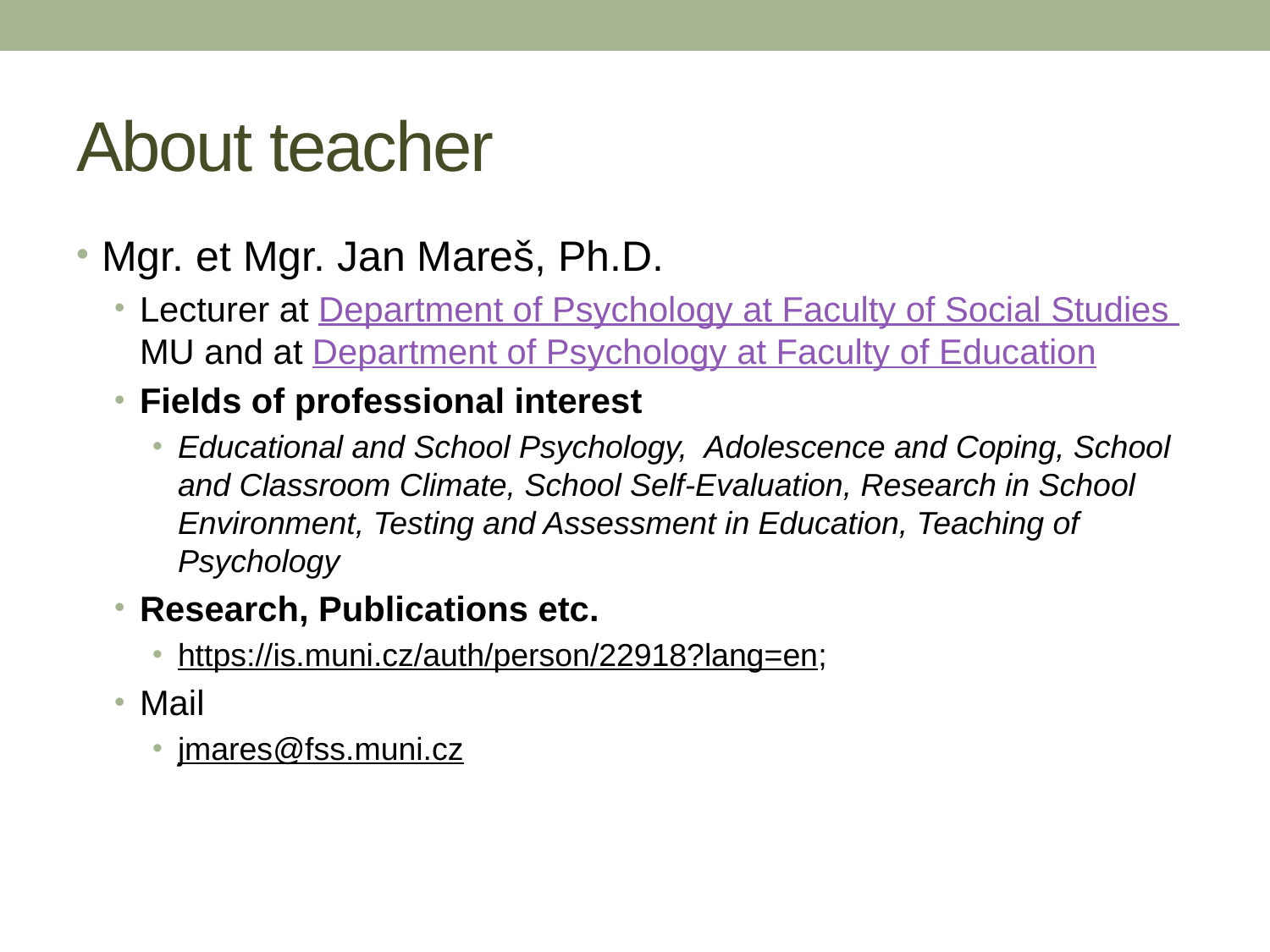

# About teacher
Mgr. et Mgr. Jan Mareš, Ph.D.
Lecturer at Department of Psychology at Faculty of Social Studies MU and at Department of Psychology at Faculty of Education
Fields of professional interest
Educational and School Psychology,  Adolescence and Coping, School and Classroom Climate, School Self-Evaluation, Research in School Environment, Testing and Assessment in Education, Teaching of Psychology
Research, Publications etc.
https://is.muni.cz/auth/person/22918?lang=en;
Mail
jmares@fss.muni.cz